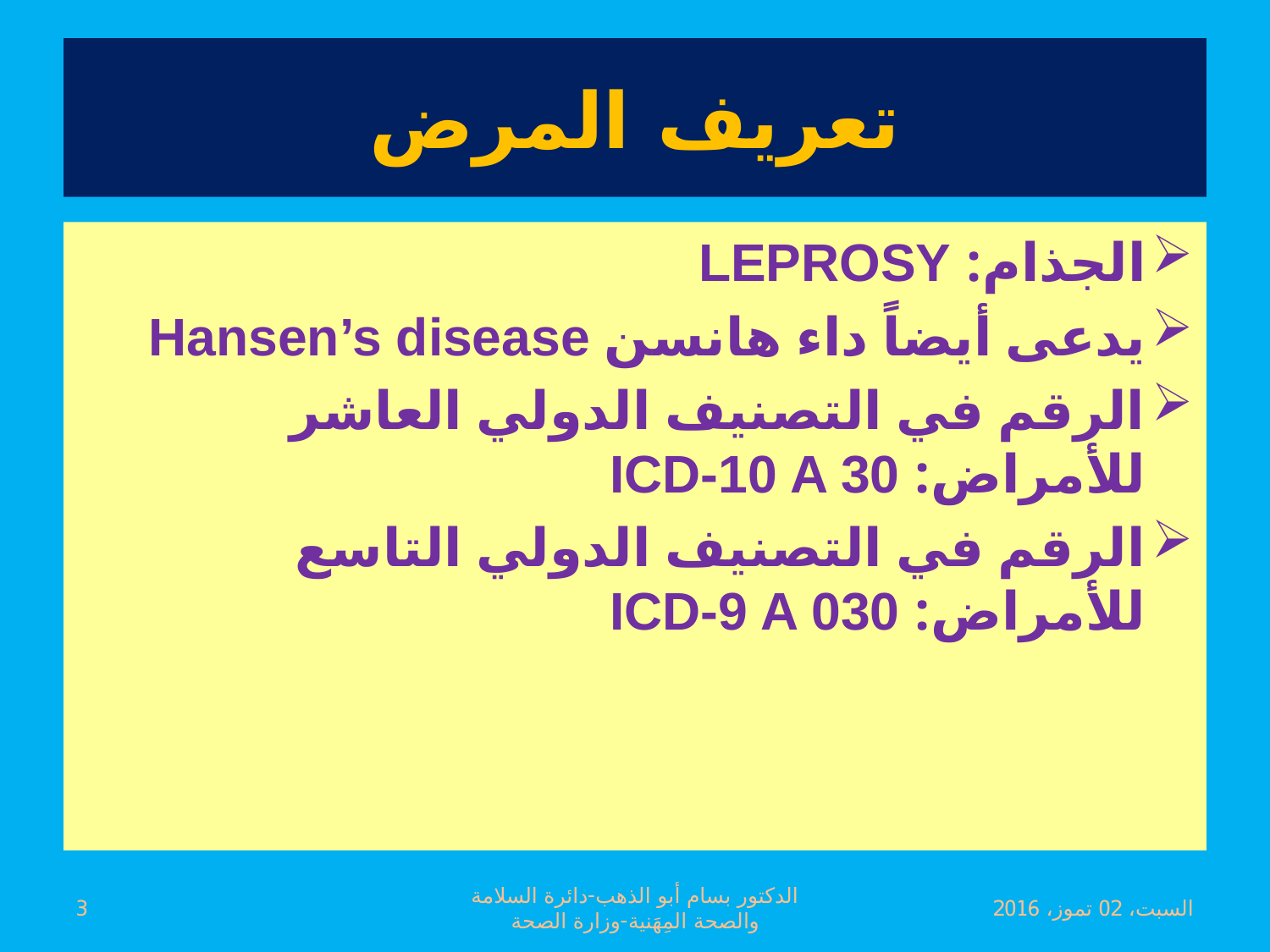

# تعريف المرض
الجذام: LEPROSY
يدعى أيضاً داء هانسن Hansen’s disease
الرقم في التصنيف الدولي العاشر للأمراض: ICD-10 A 30
الرقم في التصنيف الدولي التاسع للأمراض: ICD-9 A 030

3
الدكتور بسام أبو الذهب-دائرة السلامة والصحة المِهَنية-وزارة الصحة
السبت، 02 تموز، 2016